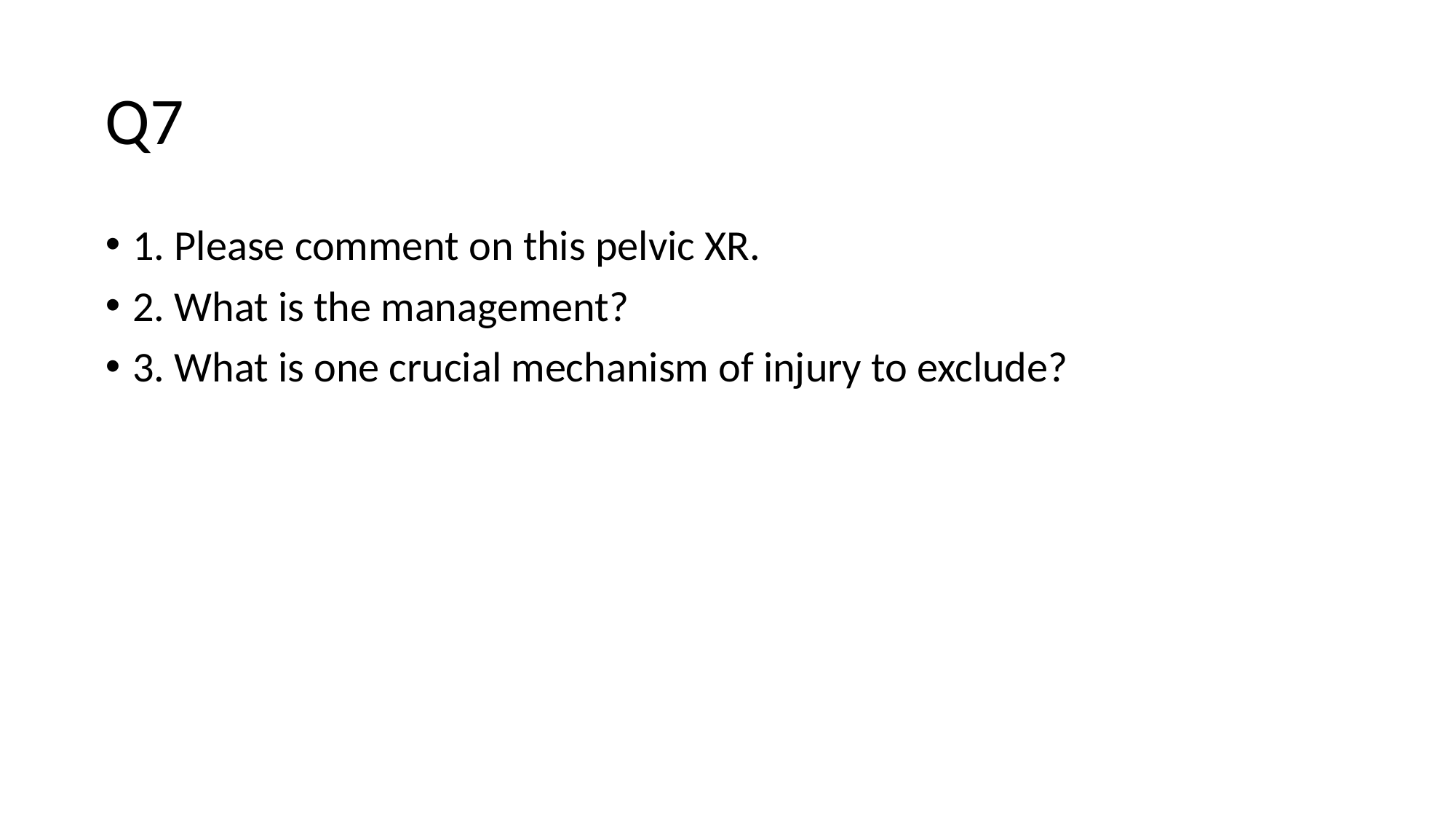

# Q7
1. Please comment on this pelvic XR.
2. What is the management?
3. What is one crucial mechanism of injury to exclude?